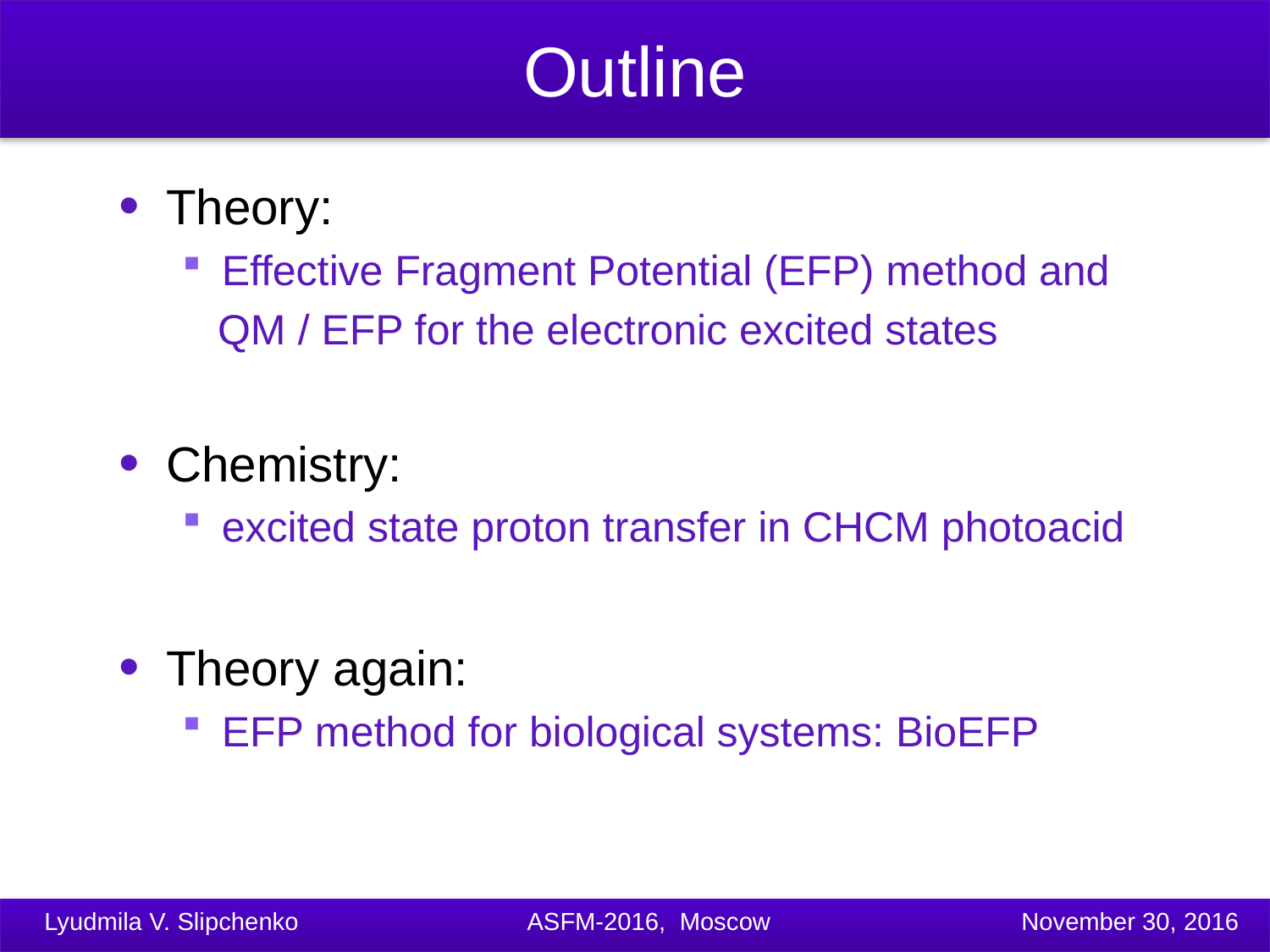

# Outline
Theory:
Effective Fragment Potential (EFP) method and
   QM / EFP for the electronic excited states

Chemistry:
excited state proton transfer in CHCM photoacid

Theory again:
EFP method for biological systems: BioEFP